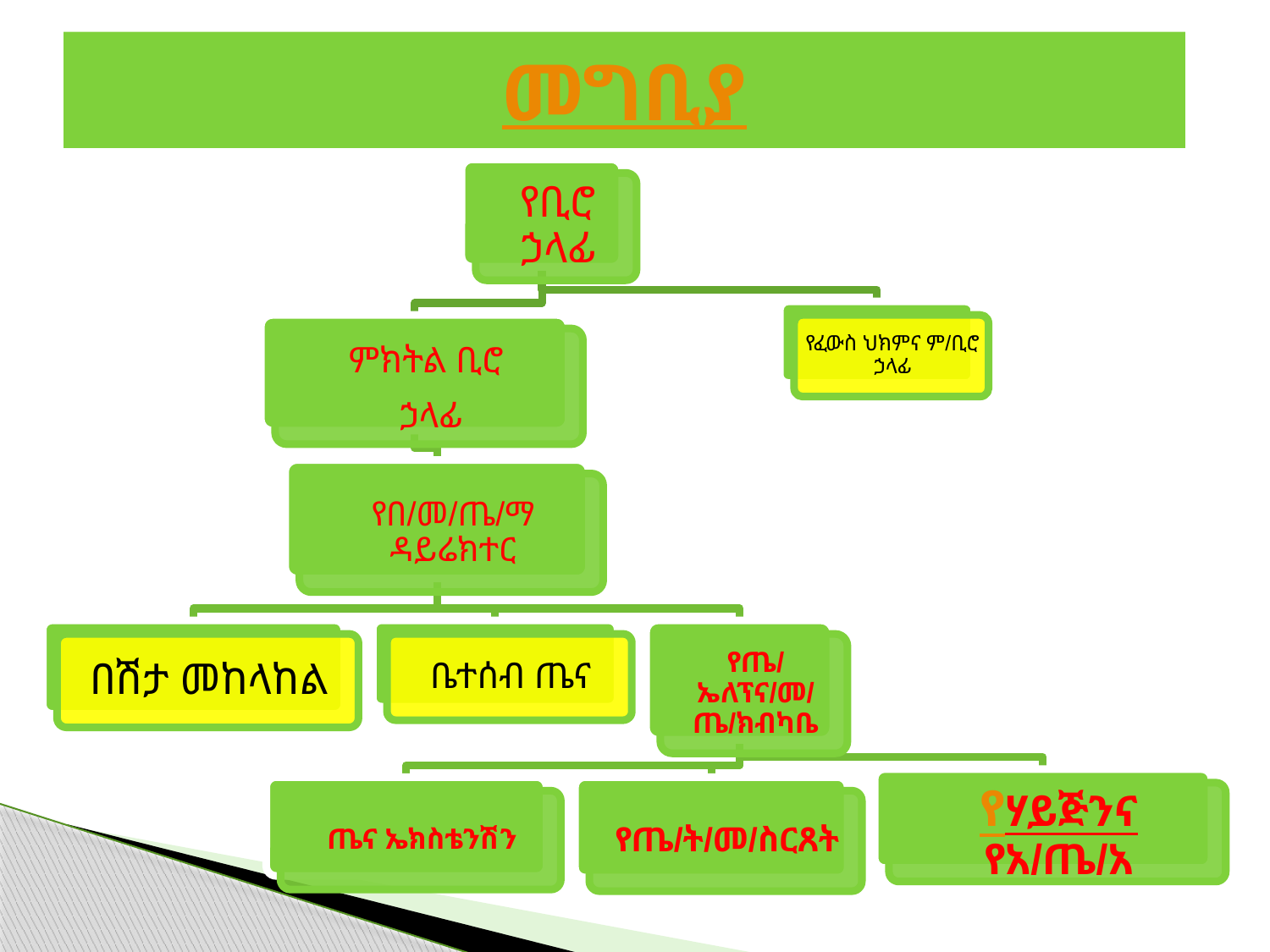

መግቢያ
የቢሮ ኃላፊ
ምክትል ቢሮ
ኃላፊ
የበ/መ/ጤ/ማ ዳይሬክተር
በሽታ መከላከል
ቤተሰብ ጤና
የጤ/ኤለፕና/መ/ጤ/ክብካቤ
ጤና ኤክስቴንሽን
የጤ/ት/መ/ስርጸት
የሃይጅንና የአ/ጤ/አ
የፈውስ ህክምና ም/ቢሮ ኃላፊ